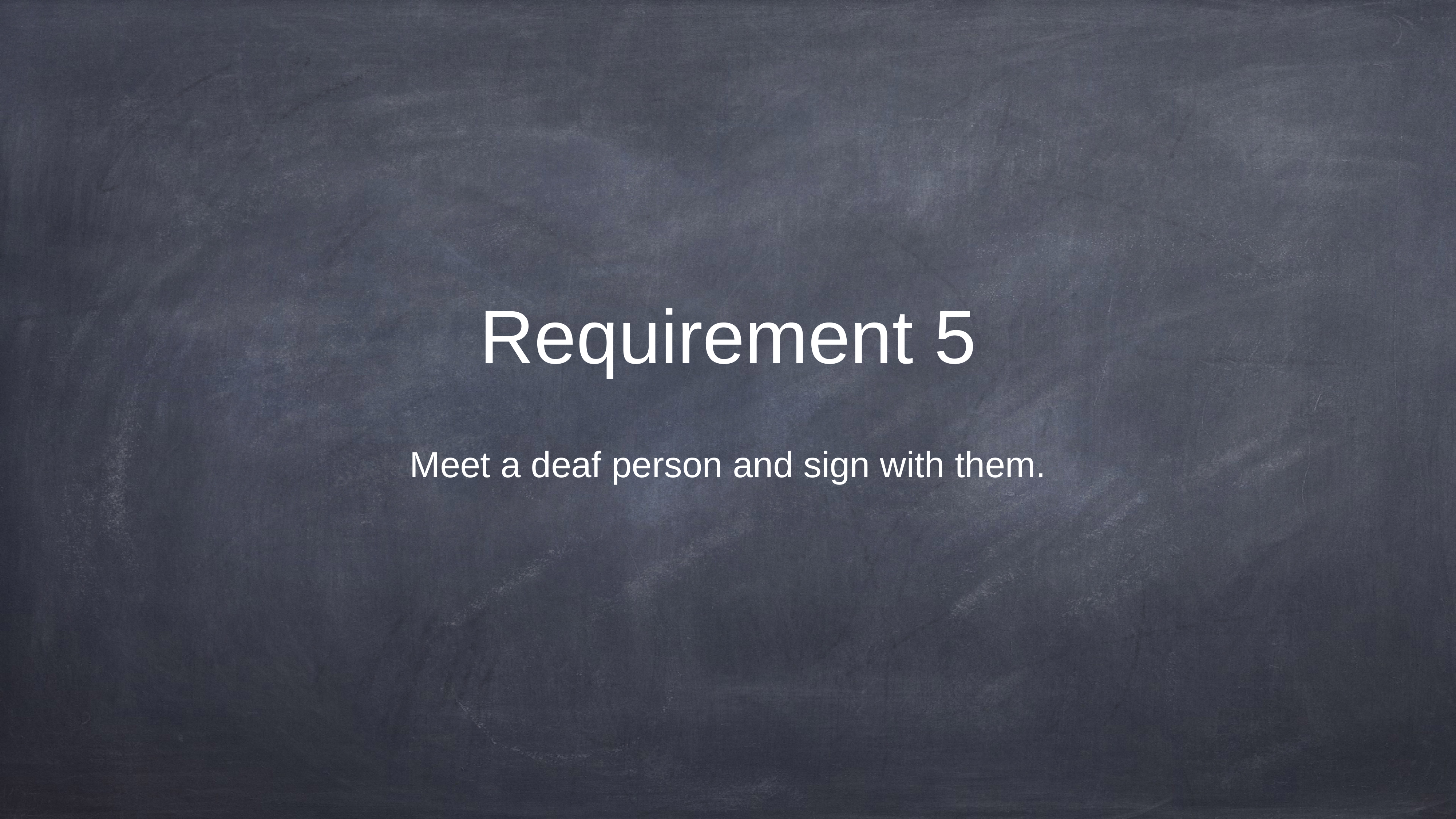

# Requirement 5
Meet a deaf person and sign with them.